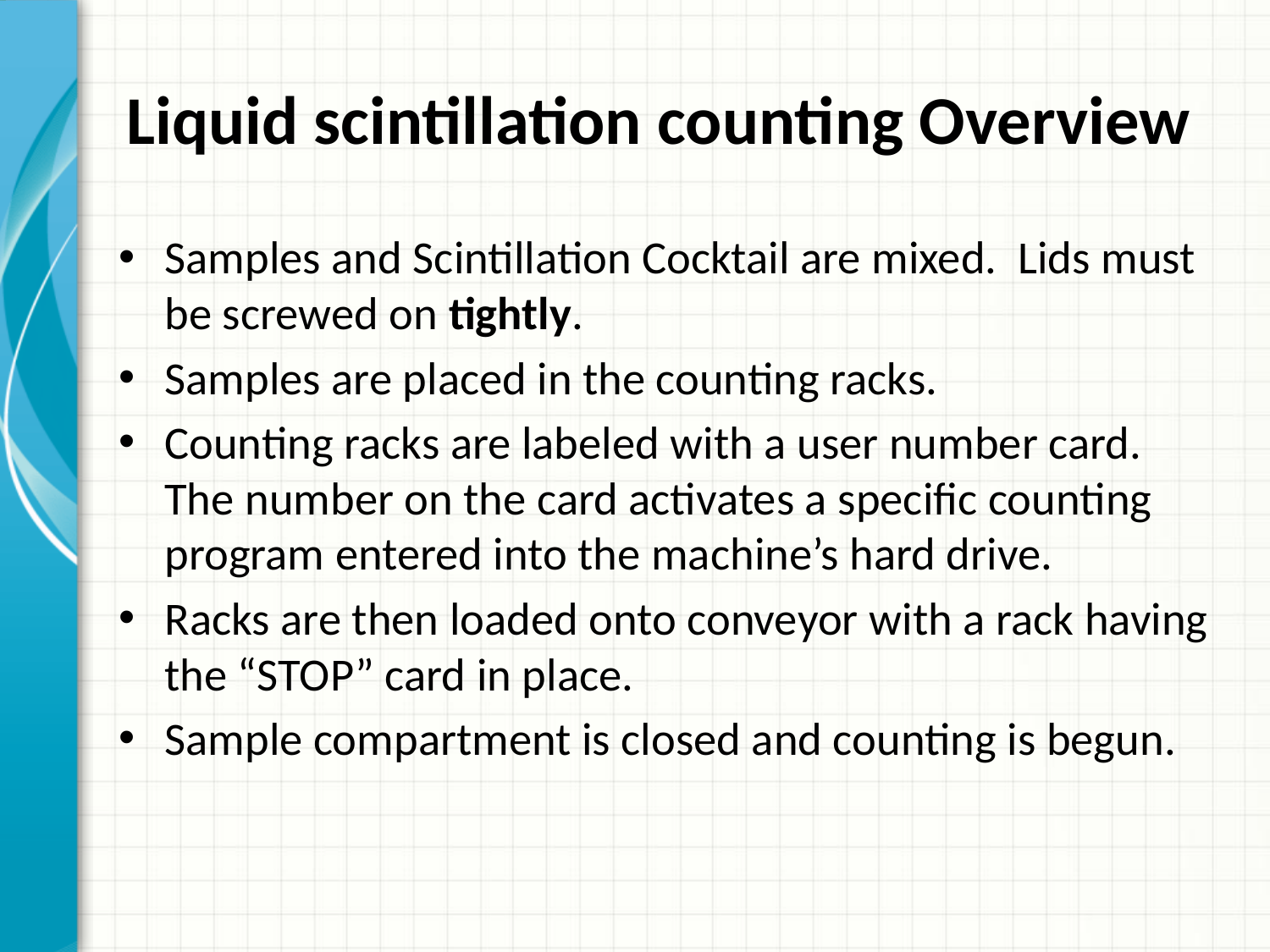

# Liquid scintillation counting Overview
Samples and Scintillation Cocktail are mixed.  Lids must be screwed on tightly.
Samples are placed in the counting racks.
Counting racks are labeled with a user number card.  The number on the card activates a specific counting program entered into the machine’s hard drive.
Racks are then loaded onto conveyor with a rack having the “STOP” card in place.
Sample compartment is closed and counting is begun.